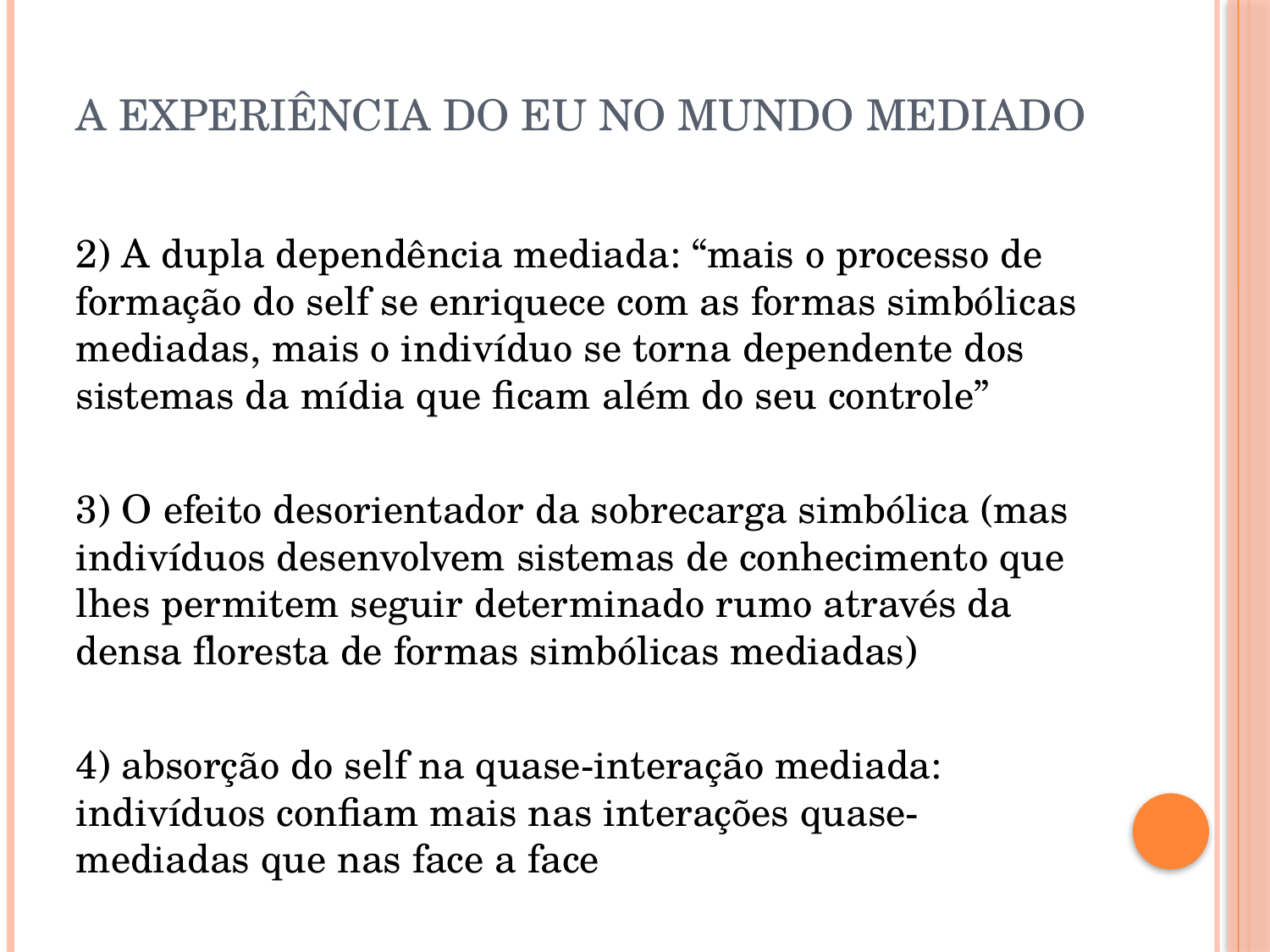

# A experiência do eu no mundo mediado
2) A dupla dependência mediada: “mais o processo de formação do self se enriquece com as formas simbólicas mediadas, mais o indivíduo se torna dependente dos sistemas da mídia que ficam além do seu controle”

3) O efeito desorientador da sobrecarga simbólica (mas indivíduos desenvolvem sistemas de conhecimento que lhes permitem seguir determinado rumo através da densa floresta de formas simbólicas mediadas)

4) absorção do self na quase-interação mediada: indivíduos confiam mais nas interações quase-mediadas que nas face a face